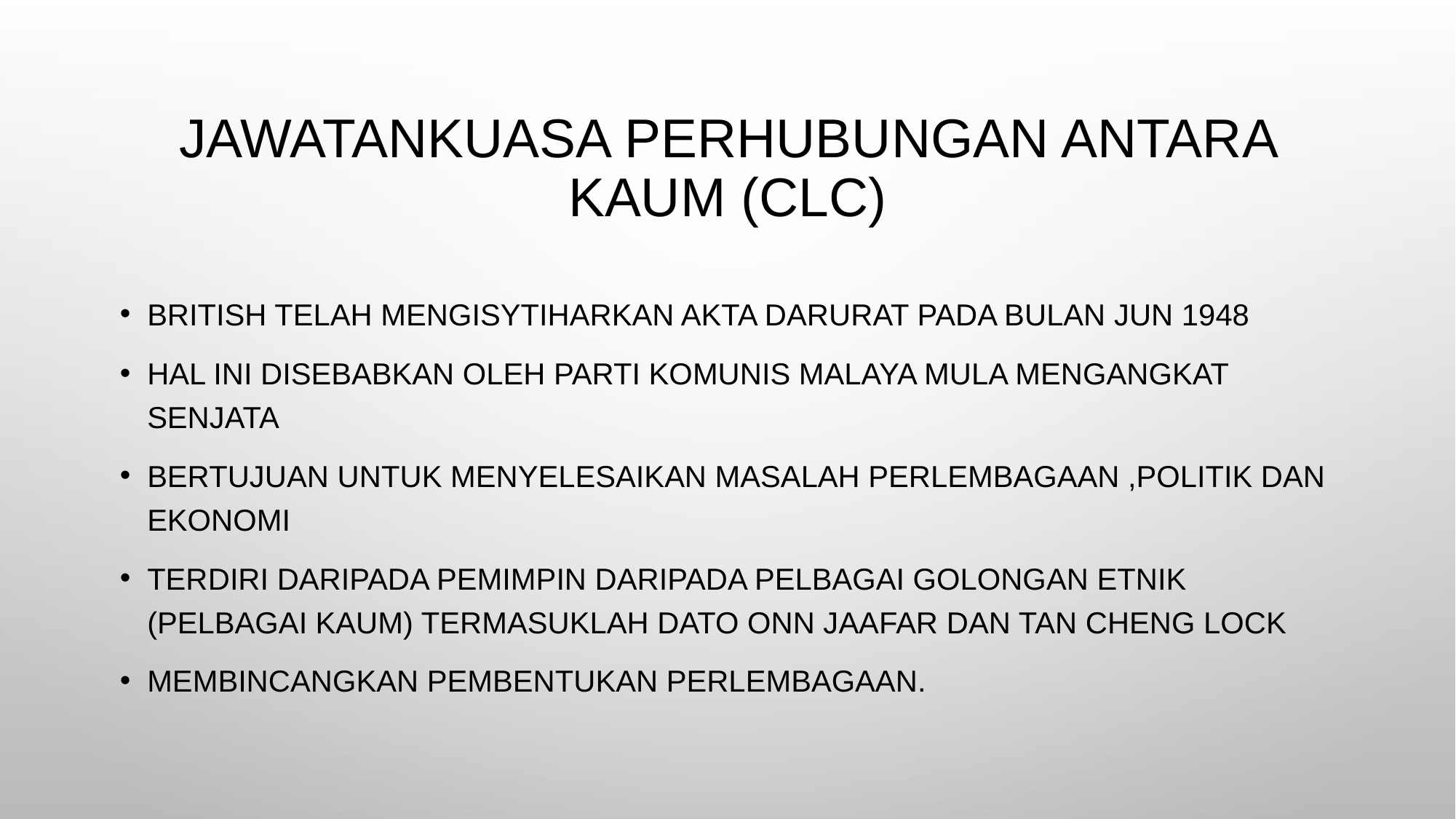

# Jawatankuasa Perhubungan Antara Kaum (CLC)
British telah mengisytiharkan Akta Darurat pada bulan Jun 1948
Hal ini disebabkan oleh Parti Komunis Malaya mula mengangkat senjata
Bertujuan untuk menyelesaikan masalah perlembagaan ,politik dan ekonomi
Terdiri daripada pemimpin daripada pelbagai golongan etnik (pelbagai kaum) termasuklah Dato Onn Jaafar dan Tan Cheng Lock
Membincangkan pembentukan perlembagaan.